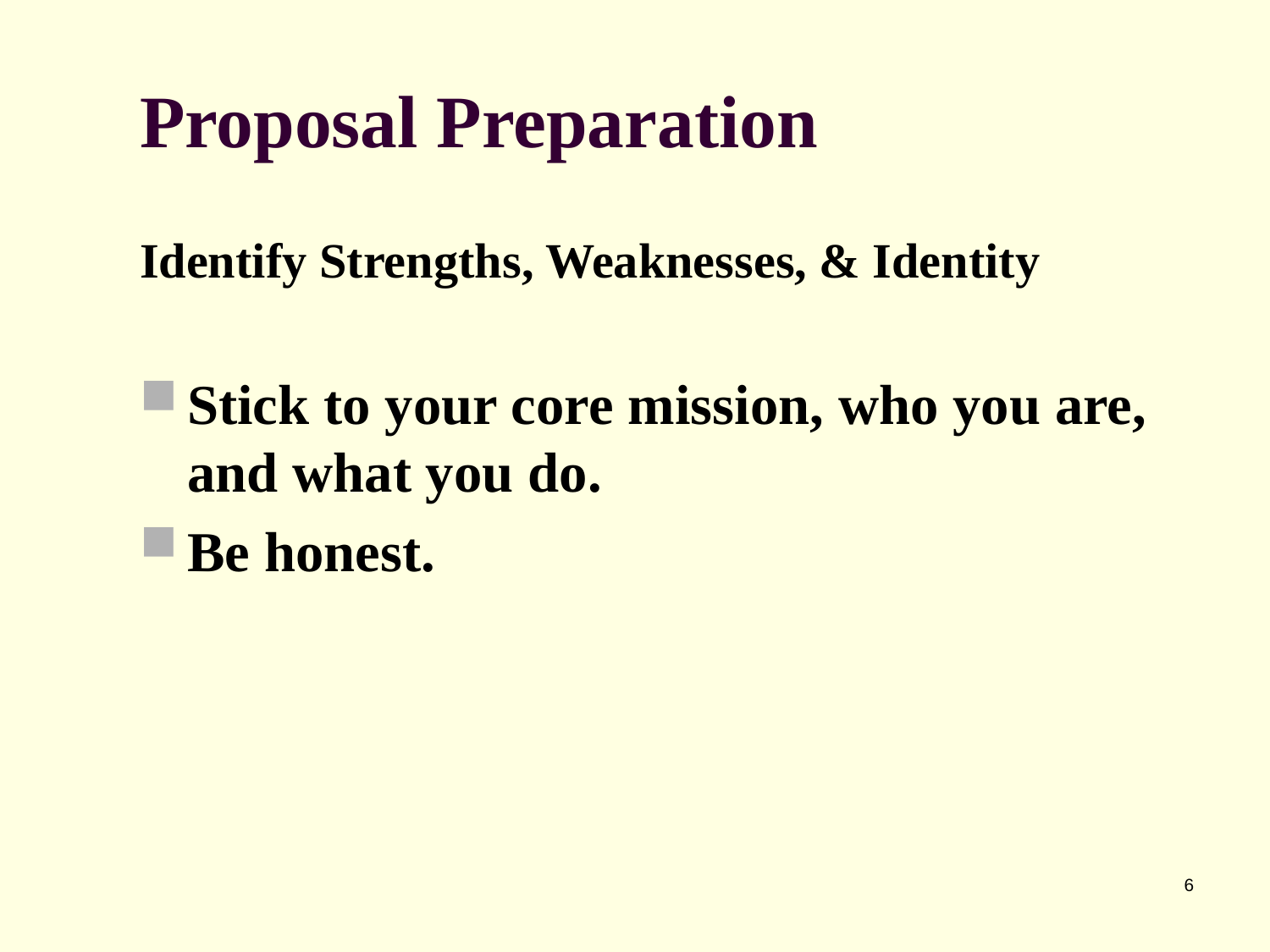

# Proposal Preparation
Identify Strengths, Weaknesses, & Identity

Stick to your core mission, who you are, and what you do.
Be honest.
6